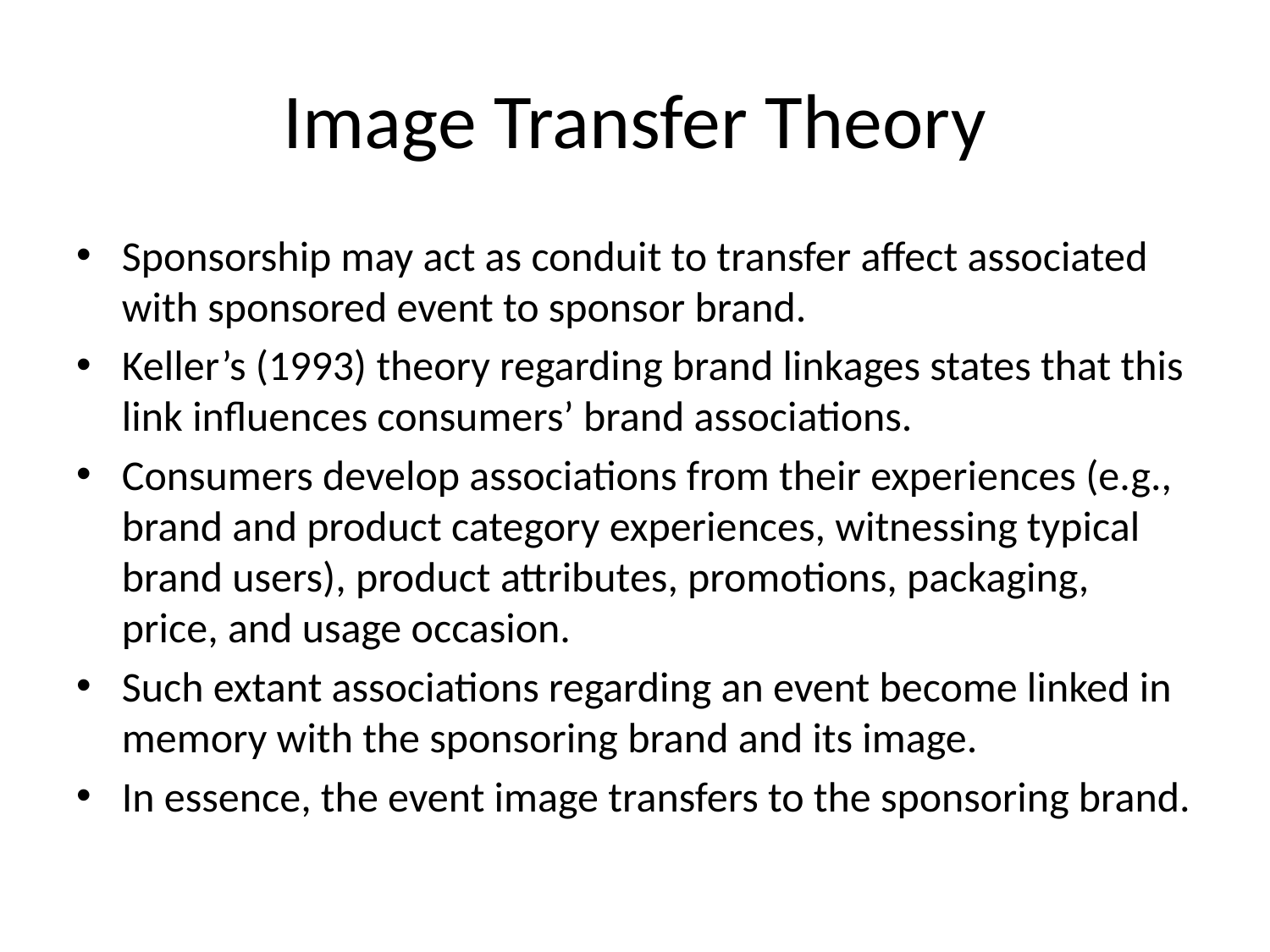

# Image Transfer Theory
Sponsorship may act as conduit to transfer affect associated with sponsored event to sponsor brand.
Keller’s (1993) theory regarding brand linkages states that this link influences consumers’ brand associations.
Consumers develop associations from their experiences (e.g., brand and product category experiences, witnessing typical brand users), product attributes, promotions, packaging, price, and usage occasion.
Such extant associations regarding an event become linked in memory with the sponsoring brand and its image.
In essence, the event image transfers to the sponsoring brand.